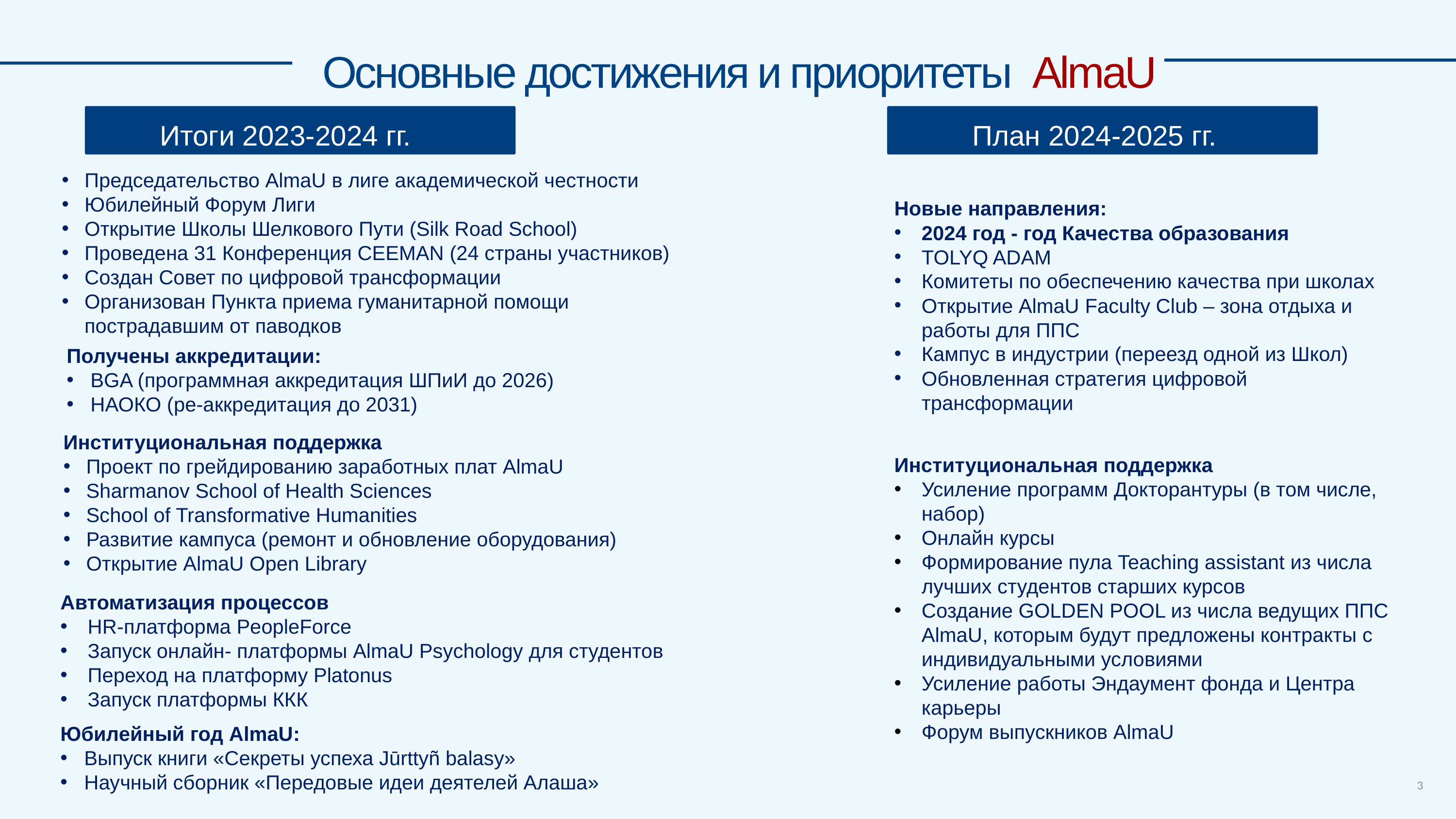

Основные достижения и приоритеты  AlmaU

Итоги 2023-2024 гг.
План 2024-2025 гг.
Председательство AlmaU в лиге академической честности
Юбилейный Форум Лиги
Открытие Школы Шелкового Пути (Silk Road School)
Проведена 31 Конференция CEEMAN (24 страны участников)
Создан Совет по цифровой трансформации
Организован Пункта приема гуманитарной помощи пострадавшим от паводков

Новые направления:
2024 год - год Качества образования
TOLYQ ADAM
Комитеты по обеспечению качества при школах
Открытие AlmaU Faculty Club – зона отдыха и работы для ППС
Кампус в индустрии (переезд одной из Школ)
Обновленная стратегия цифровой трансформации

Получены аккредитации:
   BGA (программная аккредитация ШПиИ до 2026)
   НАОКО (ре-аккредитация до 2031)

Институциональная поддержка
Проект по грейдированию заработных плат AlmaU
Sharmanov School of Health Sciences
School of Transformative Humanities
Развитие кампуса (ремонт и обновление оборудования)
Открытие AlmaU Open Library

Институциональная поддержка
Усиление программ Докторантуры (в том числе, набор)
Онлайн курсы
Формирование пула Teaching assistant из числа лучших студентов старших курсов
Создание GOLDEN POOL из числа ведущих ППС  AlmaU, которым будут предложены контракты с индивидуальными условиями
Усиление работы Эндаумент фонда и Центра карьеры
Форум выпускников AlmaU

Автоматизация процессов
HR-платформа PeopleForce
Запуск онлайн- платформы AlmaU Psychology для студентов
Переход на платформу Platonus
Запуск платформы ККК

Юбилейный год AlmaU:
   Выпуск книги «Секреты успеха Jūrttyñ balasy»
   Научный сборник «Передовые идеи деятелей Алаша»

3